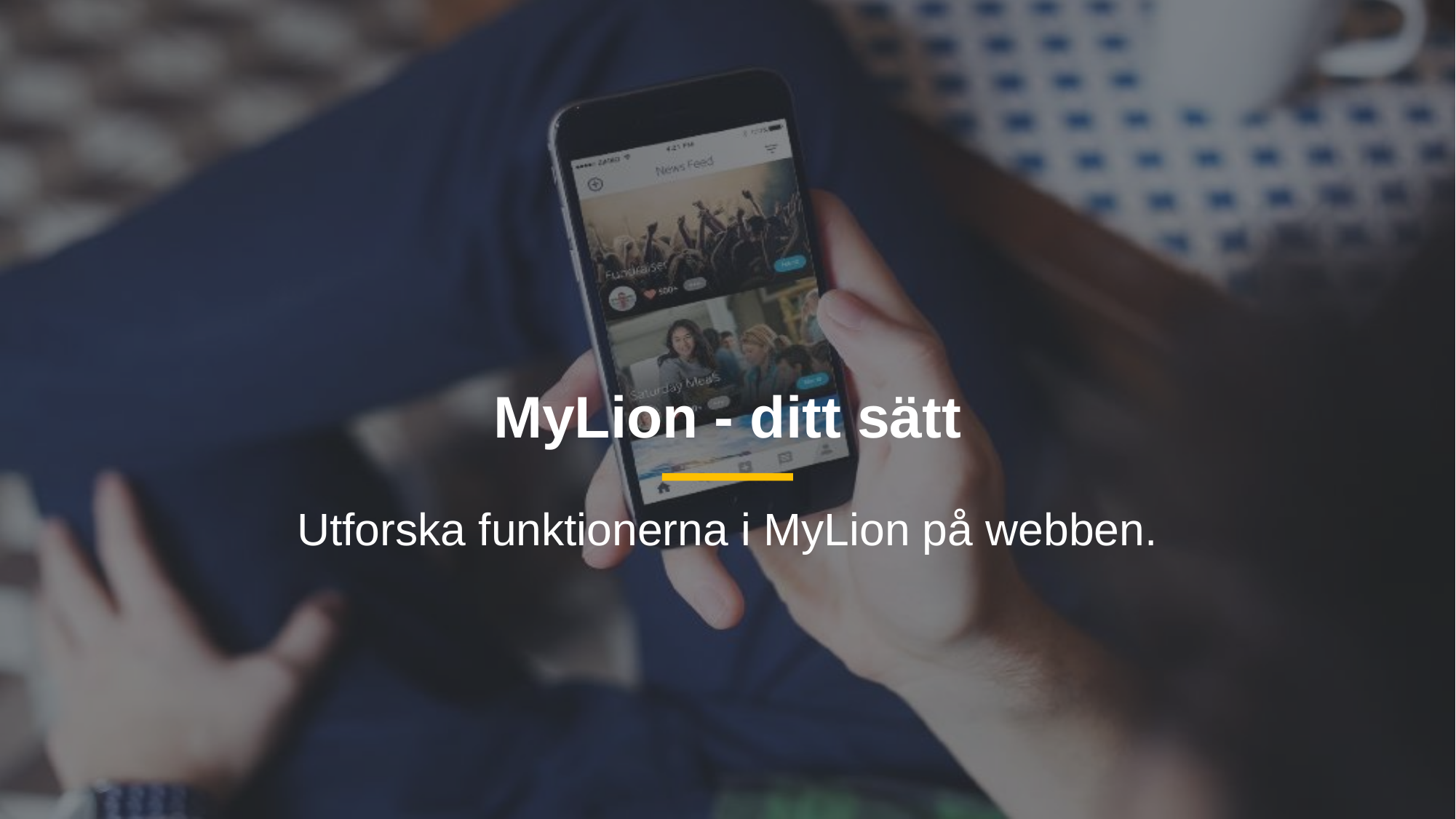

MyLion - ditt sätt
Utforska funktionerna i MyLion på webben.